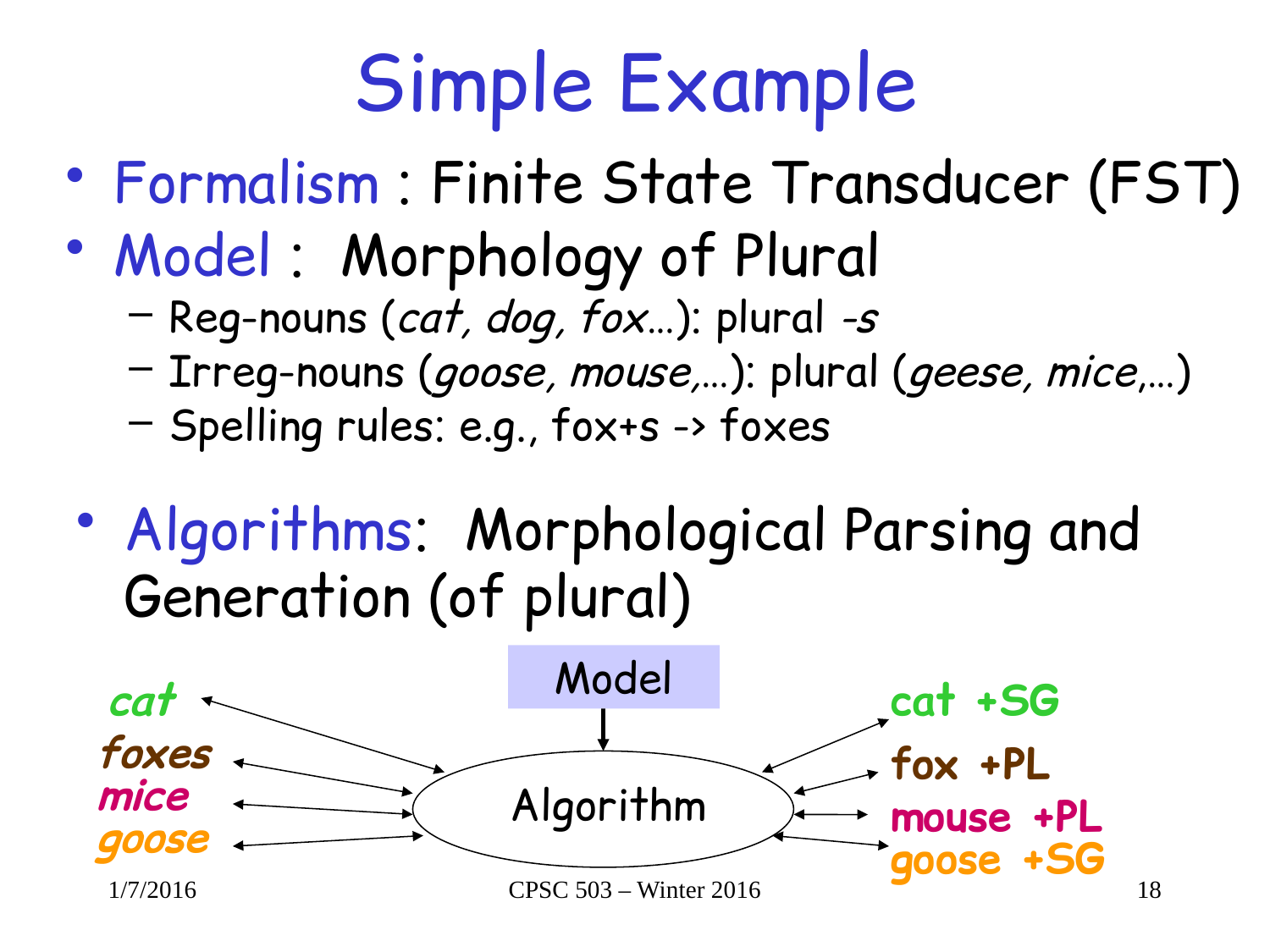

# Simple Example
Formalism : Finite State Transducer (FST)
Model :  Morphology of Plural
Reg-nouns (cat, dog, fox…): plural -s
Irreg-nouns (goose, mouse,…): plural (geese, mice,…)
Spelling rules: e.g., fox+s -> foxes
Algorithms:  Morphological Parsing and Generation (of plural)
Model
cat
cat +SG

foxes

fox +PL

mice

Algorithm

mouse +PL
goose

goose +SG

1/7/2016
CPSC 503 – Winter 2016
18